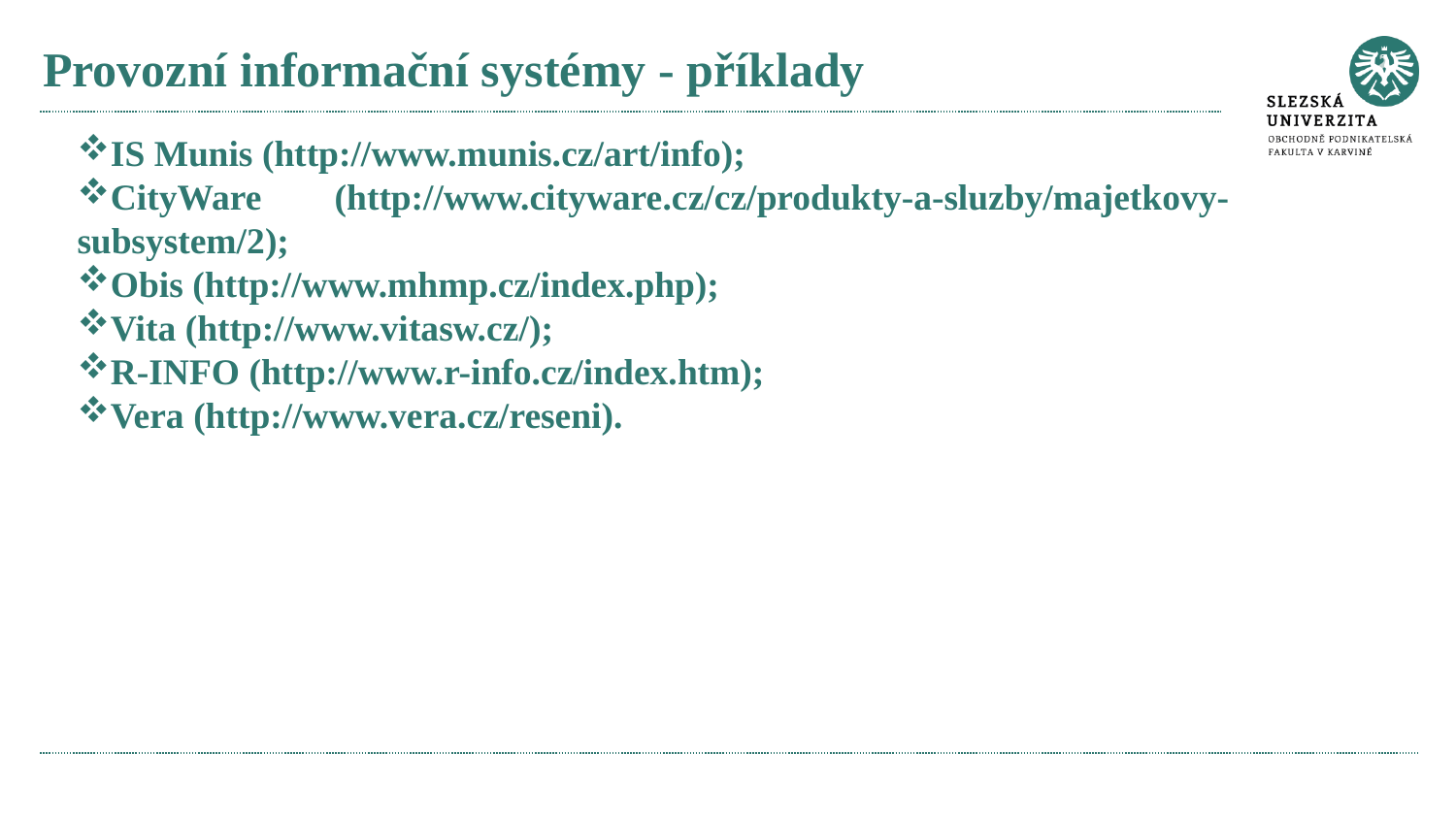

# Provozní informační systémy - příklady
IS Munis (http://www.munis.cz/art/info);
CityWare (http://www.cityware.cz/cz/produkty-a-sluzby/majetkovy-subsystem/2);
Obis (http://www.mhmp.cz/index.php);
Vita (http://www.vitasw.cz/);
R-INFO (http://www.r-info.cz/index.htm);
Vera (http://www.vera.cz/reseni).